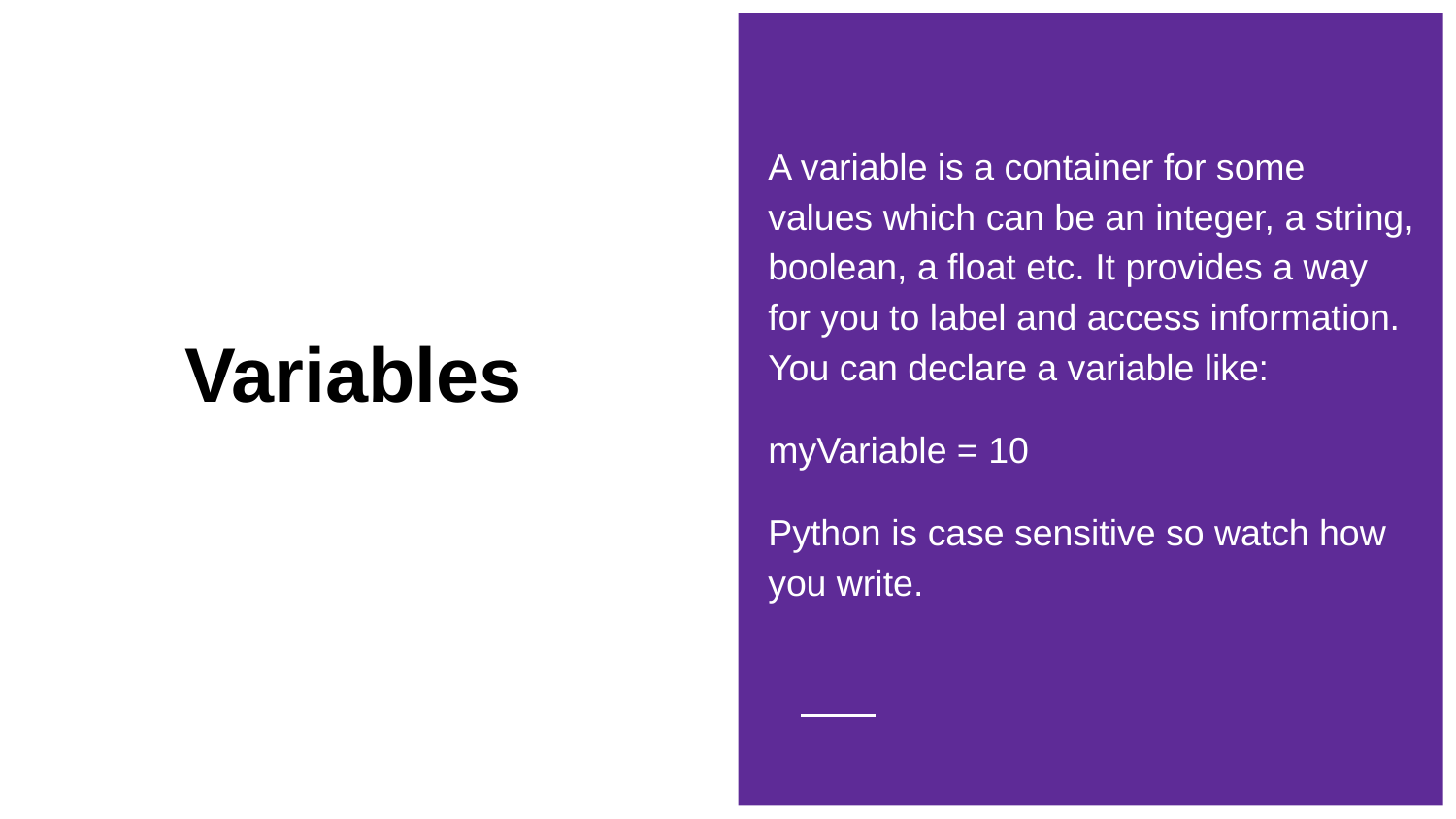

A variable is a container for some values which can be an integer, a string, boolean, a float etc. It provides a way for you to label and access information. You can declare a variable like:
myVariable = 10
Python is case sensitive so watch how you write.

# Variables